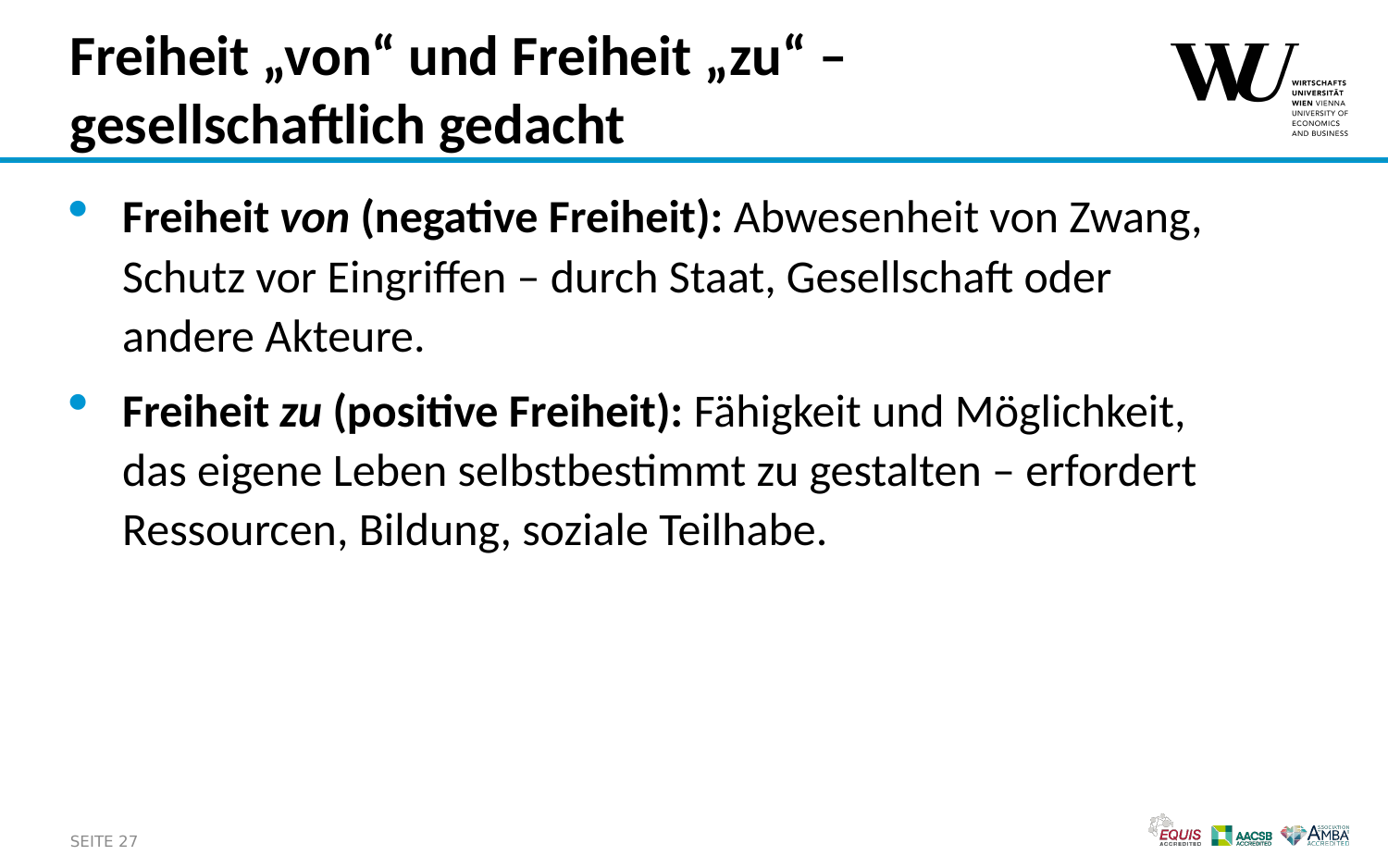

# Freiheit „von“ und Freiheit „zu“ – gesellschaftlich gedacht
Freiheit von (negative Freiheit): Abwesenheit von Zwang, Schutz vor Eingriffen – durch Staat, Gesellschaft oder andere Akteure.
Freiheit zu (positive Freiheit): Fähigkeit und Möglichkeit, das eigene Leben selbstbestimmt zu gestalten – erfordert Ressourcen, Bildung, soziale Teilhabe.

27